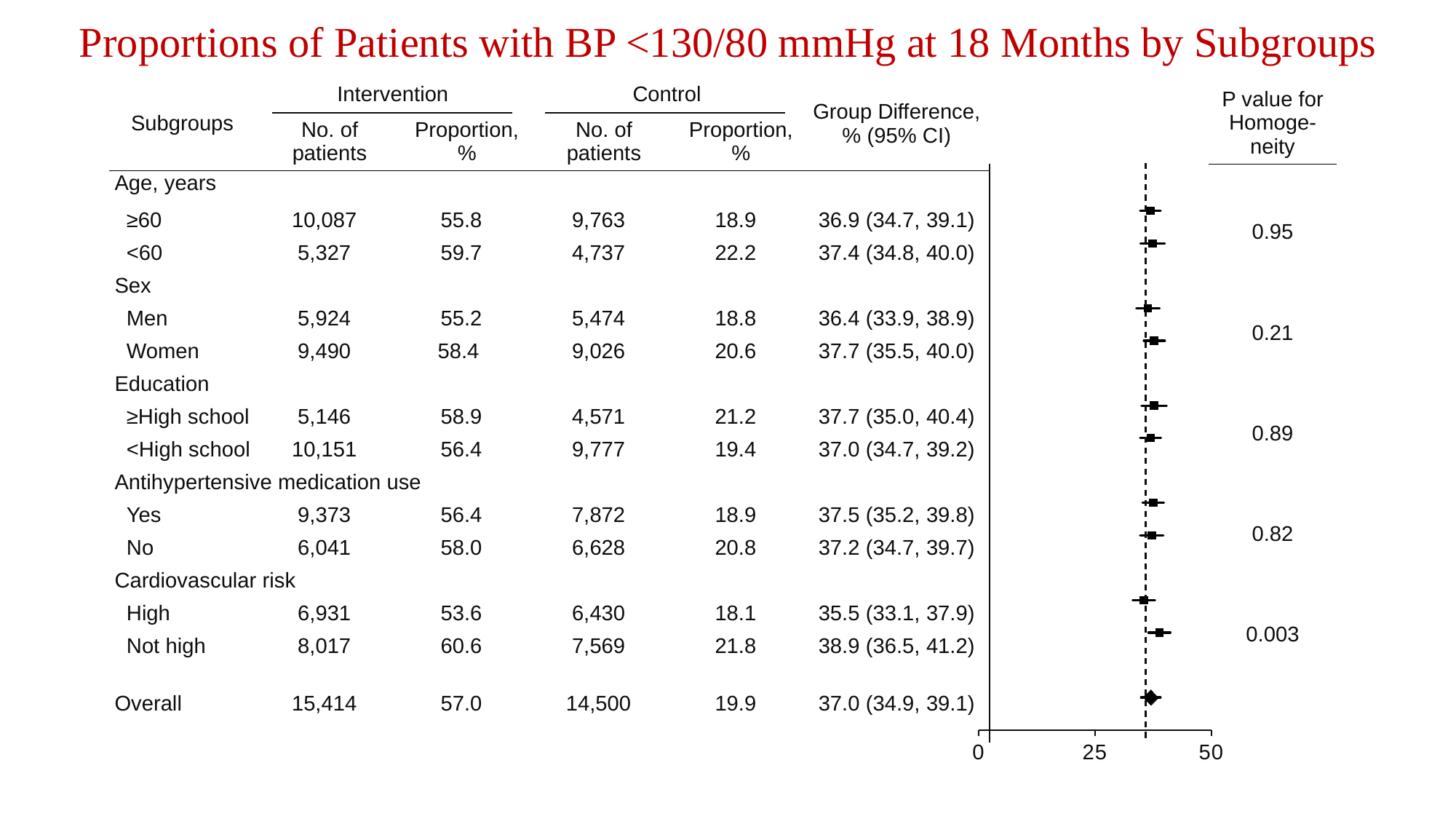

Proportions of Patients with BP <130/80 mmHg at 18 Months by Subgroups
| Subgroups | Intervention |  | Control |  | Group Difference, % (95% CI) |
| --- | --- | --- | --- | --- | --- |
|  | No. of patients | Proportion, % | No. of patients | Proportion, % |  |
| Age, years |  |  |  |  |  |
| ≥60 | 10,087 | 55.8 | 9,763 | 18.9 | 36.9 (34.7, 39.1) |
| <60 | 5,327 | 59.7 | 4,737 | 22.2 | 37.4 (34.8, 40.0) |
| Sex |  |  |  |  |  |
| Men | 5,924 | 55.2 | 5,474 | 18.8 | 36.4 (33.9, 38.9) |
| Women | 9,490 | 58.4 | 9,026 | 20.6 | 37.7 (35.5, 40.0) |
| Education |  |  |  |  |  |
| ≥High school | 5,146 | 58.9 | 4,571 | 21.2 | 37.7 (35.0, 40.4) |
| <High school | 10,151 | 56.4 | 9,777 | 19.4 | 37.0 (34.7, 39.2) |
| Antihypertensive medication use |  |  |  |  |  |
| Yes | 9,373 | 56.4 | 7,872 | 18.9 | 37.5 (35.2, 39.8) |
| No | 6,041 | 58.0 | 6,628 | 20.8 | 37.2 (34.7, 39.7) |
| Cardiovascular risk |  |  |  |  |  |
| High | 6,931 | 53.6 | 6,430 | 18.1 | 35.5 (33.1, 37.9) |
| Not high | 8,017 | 60.6 | 7,569 | 21.8 | 38.9 (36.5, 41.2) |
| Overall | 15,414 | 57.0 | 14,500 | 19.9 | 37.0 (34.9, 39.1) |
| P value for Homoge-neity |
| --- |
|  |
| 0.95 |
|  |
| 0.21 |
|  |
| 0.89 |
|  |
| 0.82 |
|  |
| 0.003 |
|  |
|  |

### Chart

| Category | >=60 | <60 | Men | Women | >=High school | <High school | Yes | No | High | Not high | Overall |
|---|---|---|---|---|---|---|---|---|---|---|---|